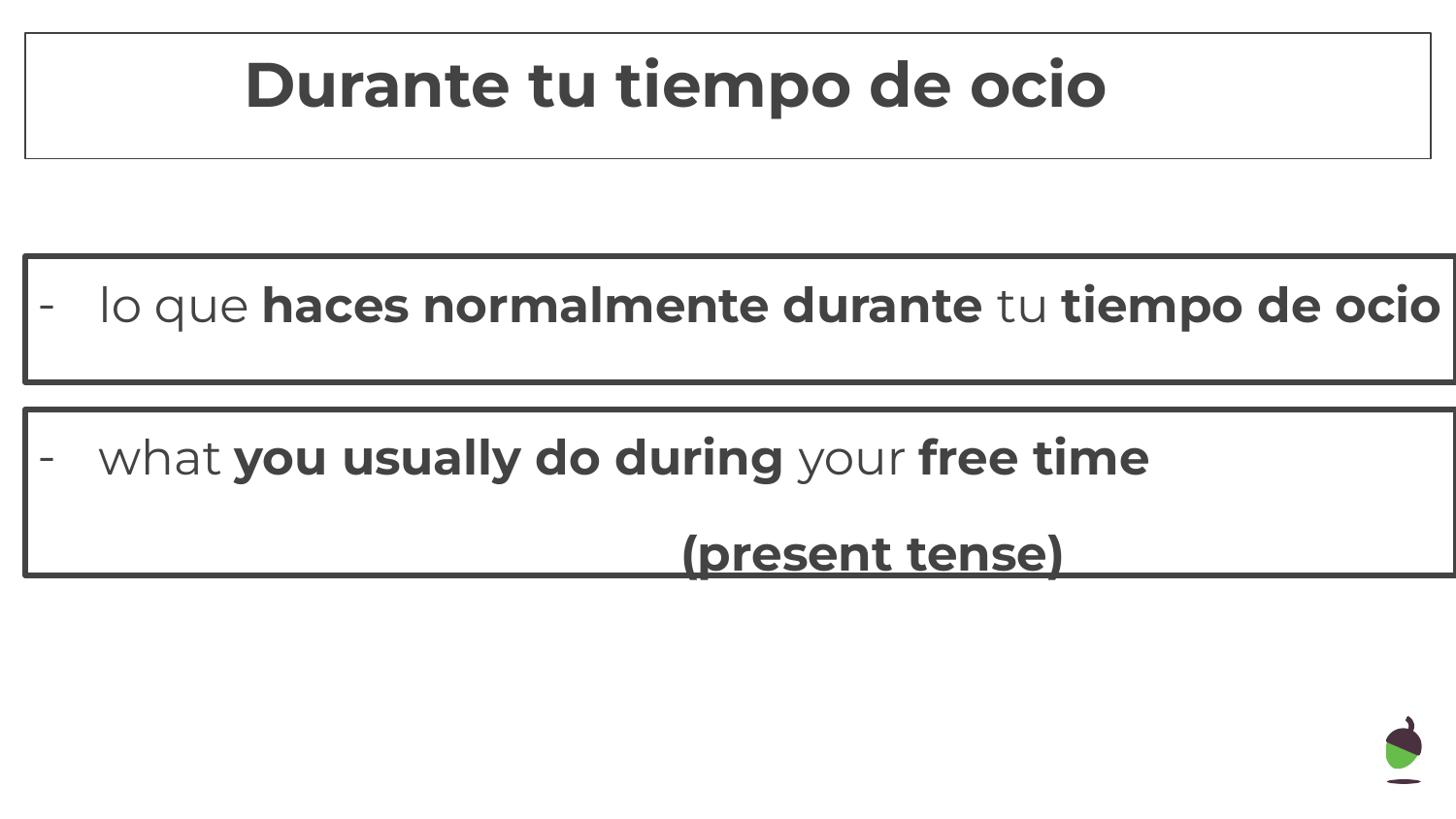

# Durante tu tiempo de ocio

lo que haces normalmente durante tu tiempo de ocio

what you usually do during your free time
		(present tense)